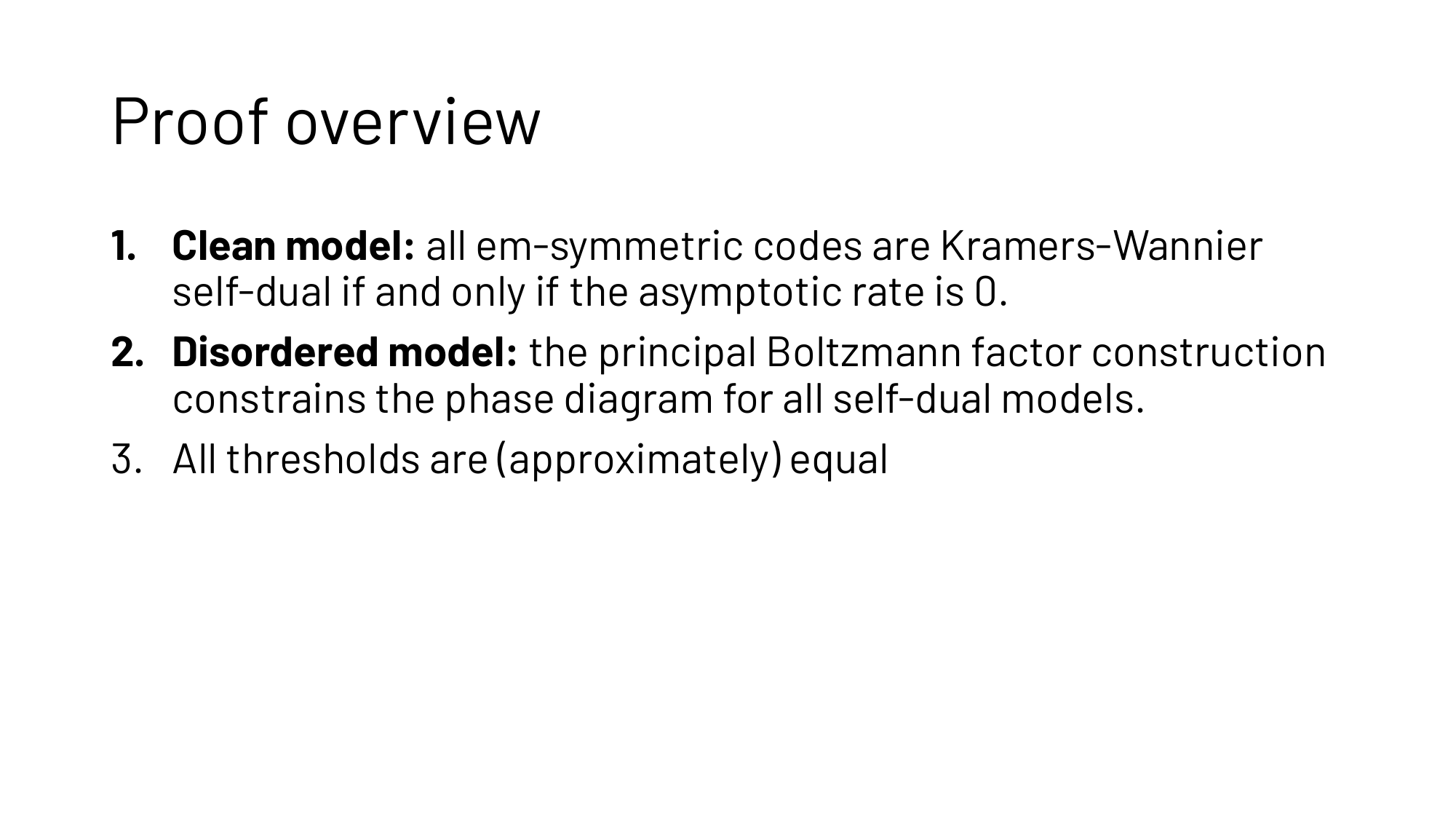

# Proof overview
Clean model: all em-symmetric codes are Kramers-Wannier self-dual if and only if the asymptotic rate is 0.
Disordered model: the principal Boltzmann factor construction constrains the phase diagram for all self-dual models.
All thresholds are (approximately) equal